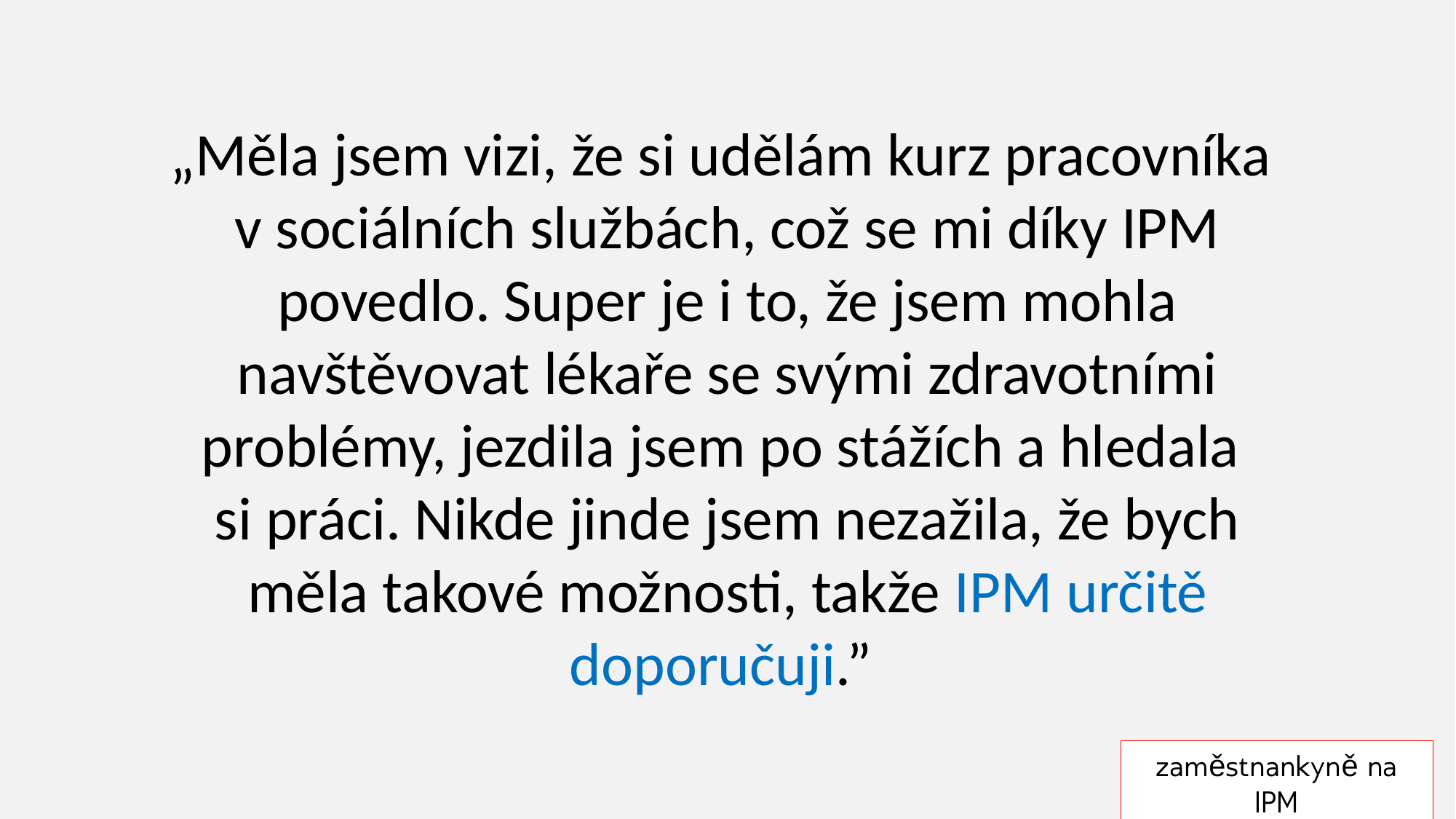

„Měla jsem vizi, že si udělám kurz pracovníka
v sociálních službách, což se mi díky IPM povedlo. Super je i to, že jsem mohla navštěvovat lékaře se svými zdravotními problémy, jezdila jsem po stážích a hledala
si práci. Nikde jinde jsem nezažila, že bych měla takové možnosti, takže IPM určitě doporučuji.”
zaměstnankyně na IPM